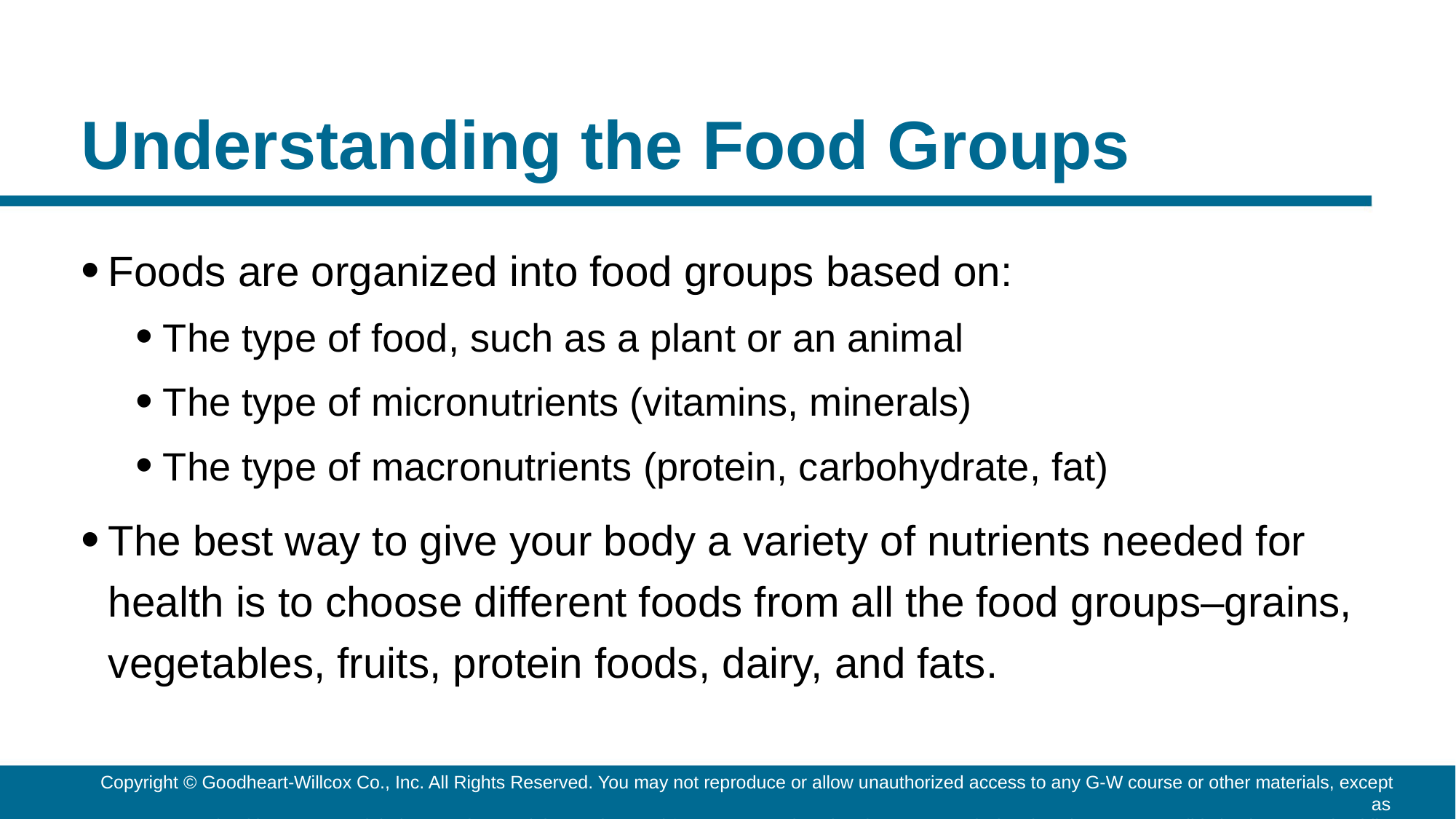

# Understanding the Food Groups
Foods are organized into food groups based on:
The type of food, such as a plant or an animal
The type of micronutrients (vitamins, minerals)
The type of macronutrients (protein, carbohydrate, fat)
The best way to give your body a variety of nutrients needed for health is to choose different foods from all the food groups–grains, vegetables, fruits, protein foods, dairy, and fats.